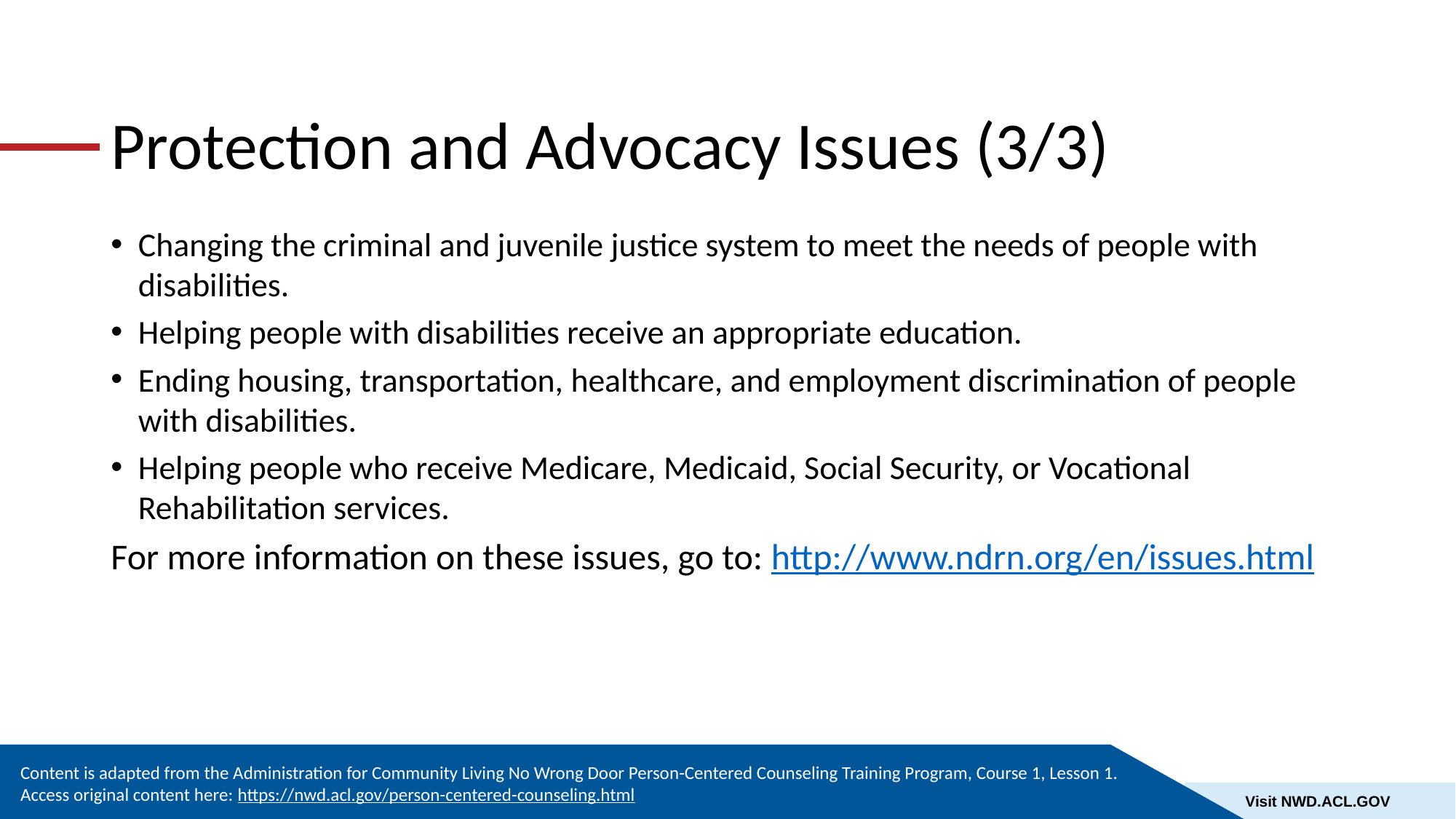

# Protection and Advocacy Issues (3/3)
Changing the criminal and juvenile justice system to meet the needs of people with disabilities.
Helping people with disabilities receive an appropriate education.
Ending housing, transportation, healthcare, and employment discrimination of people with disabilities.
Helping people who receive Medicare, Medicaid, Social Security, or Vocational Rehabilitation services.
For more information on these issues, go to: http://www.ndrn.org/en/issues.html